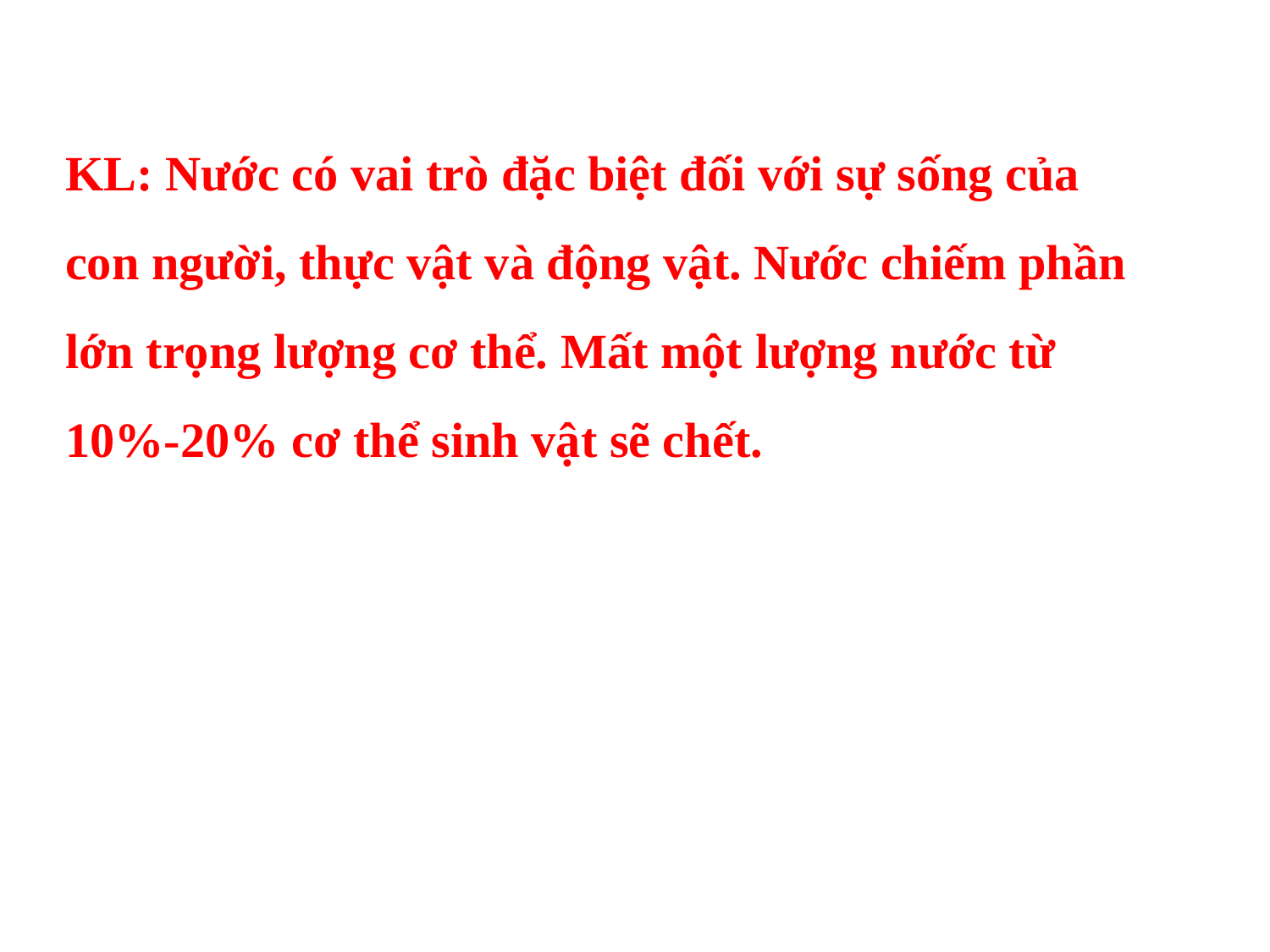

KL: Nước có vai trò đặc biệt đối với sự sống của con người, thực vật và động vật. Nước chiếm phần lớn trọng lượng cơ thể. Mất một lượng nước từ 10%-20% cơ thể sinh vật sẽ chết.